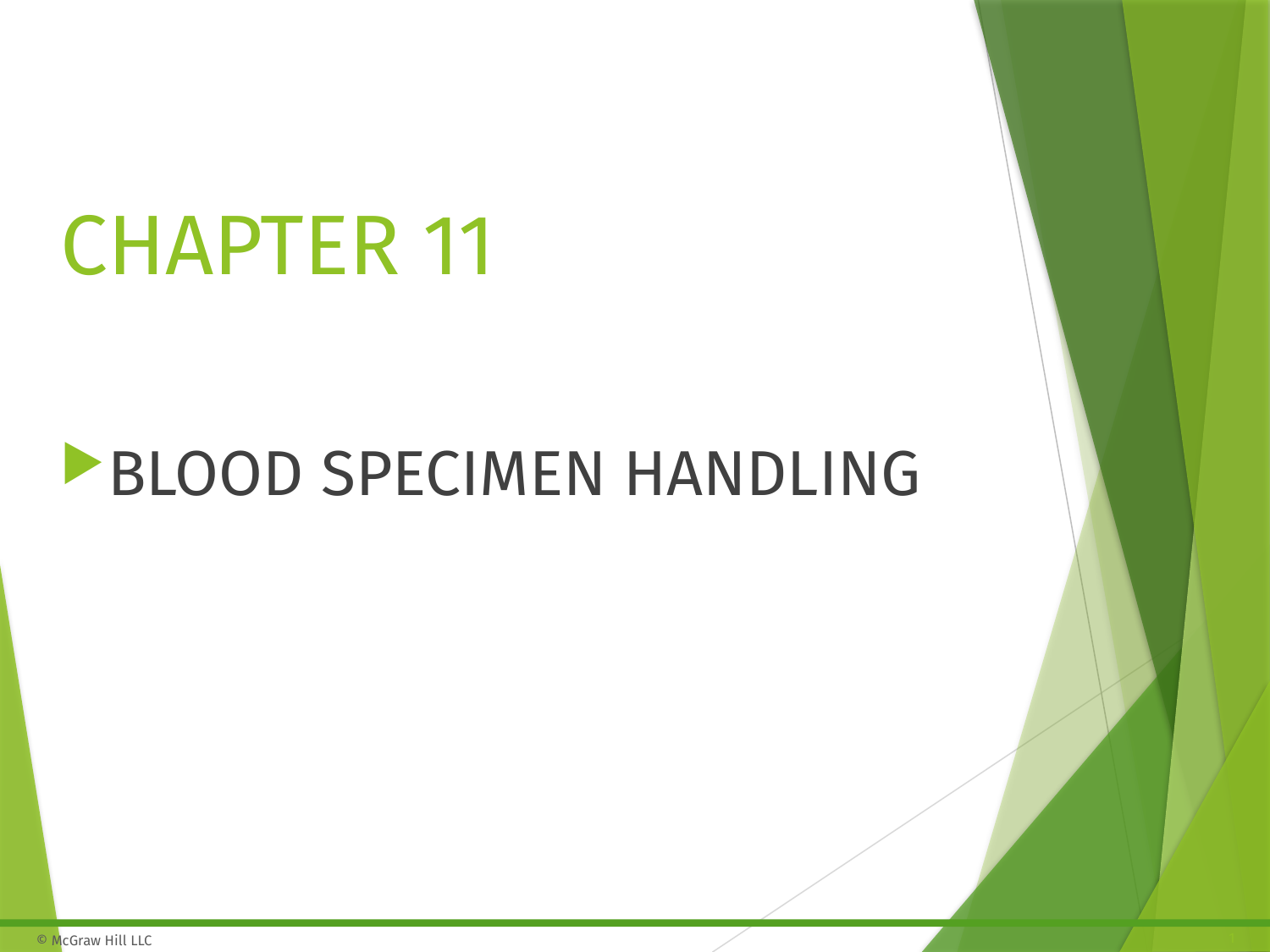

# CHAPTER 11
BLOOD SPECIMEN HANDLING

1